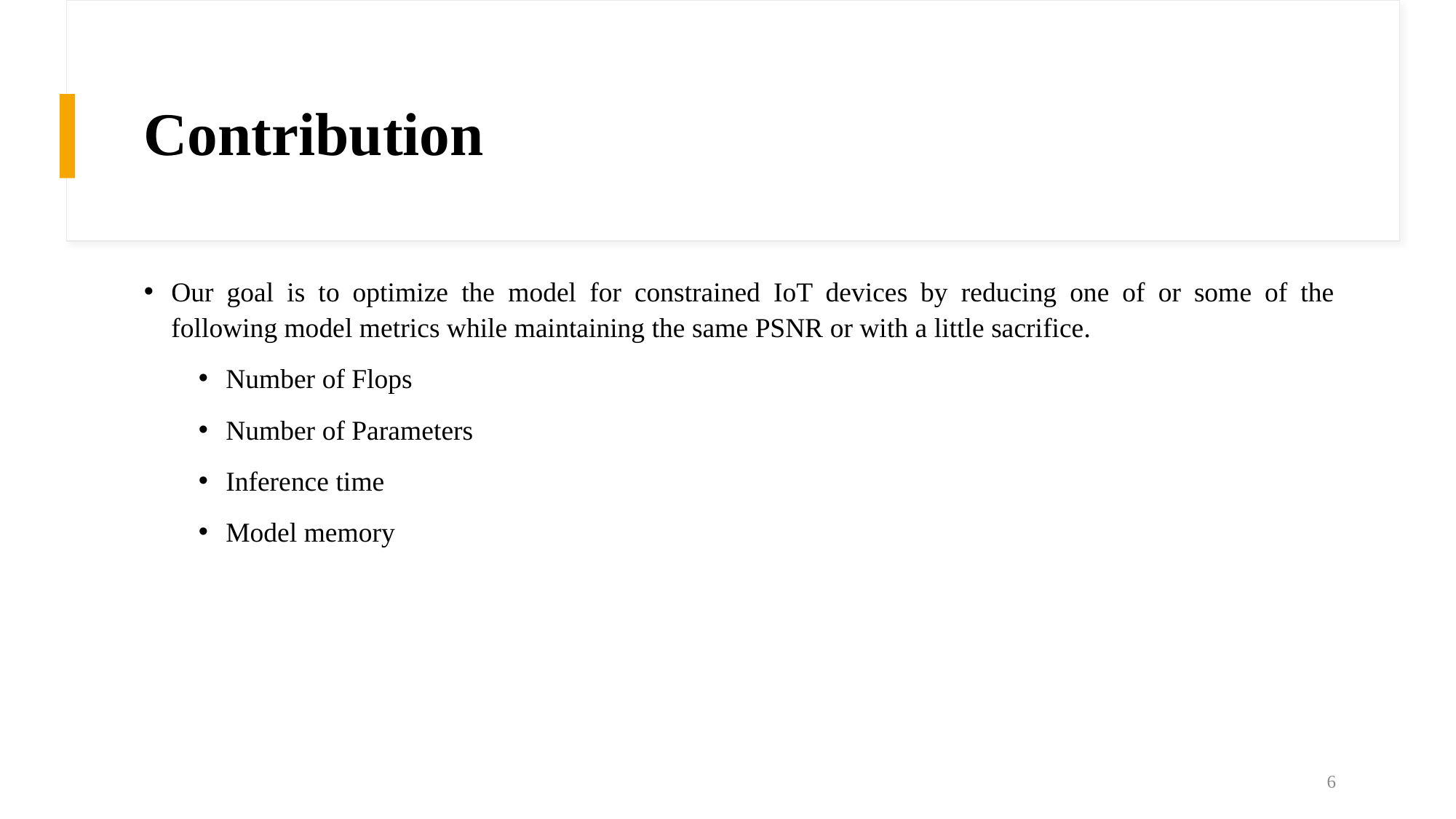

# Contribution
Our goal is to optimize the model for constrained IoT devices by reducing one of or some of the following model metrics while maintaining the same PSNR or with a little sacrifice.
Number of Flops
Number of Parameters
Inference time
Model memory

6